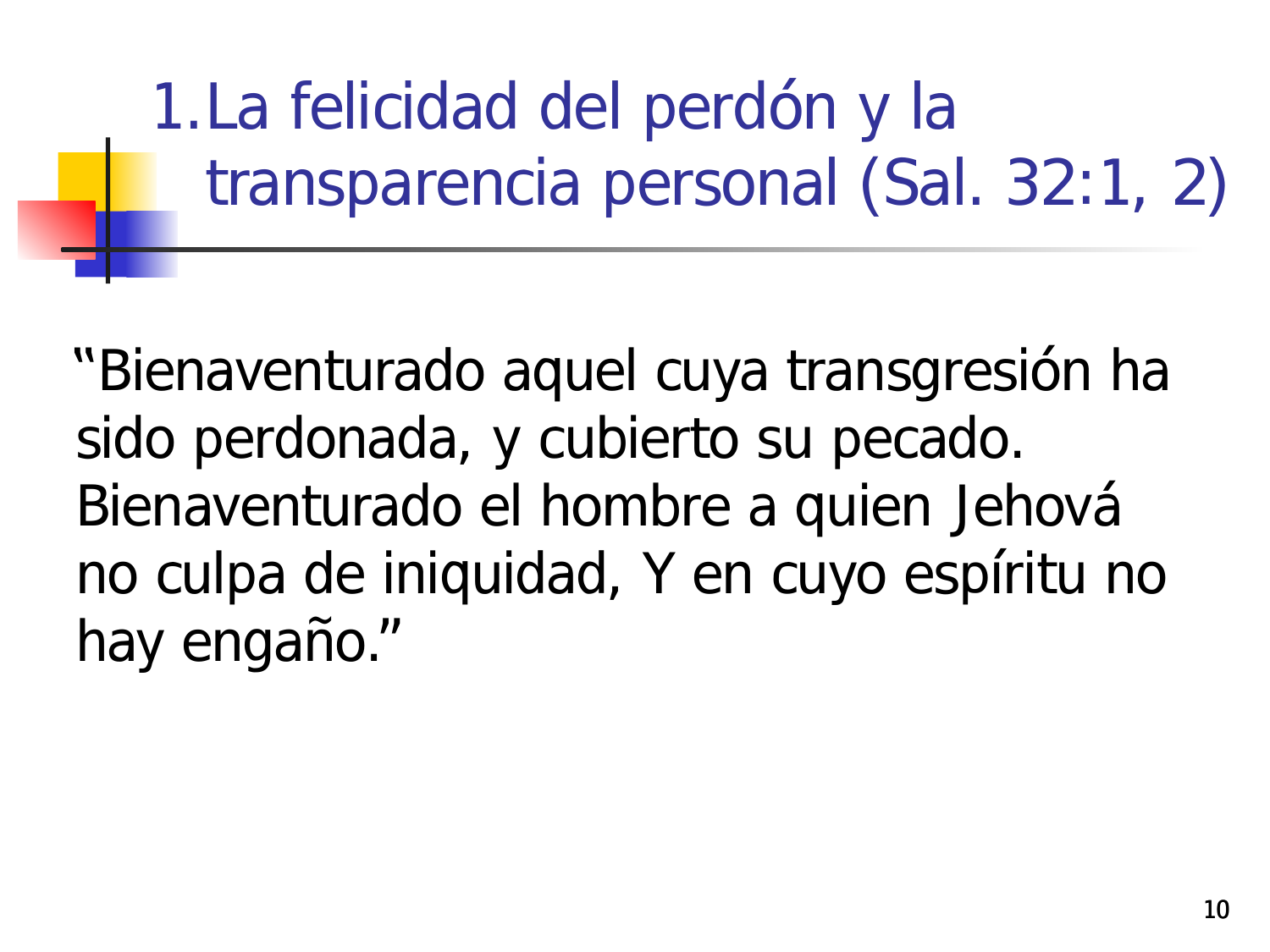

# La felicidad del perdón y la transparencia personal (Sal. 32:1, 2)
“Bienaventurado aquel cuya transgresión ha sido perdonada, y cubierto su pecado. Bienaventurado el hombre a quien Jehová no culpa de iniquidad, Y en cuyo espíritu no hay engaño.”

10
10